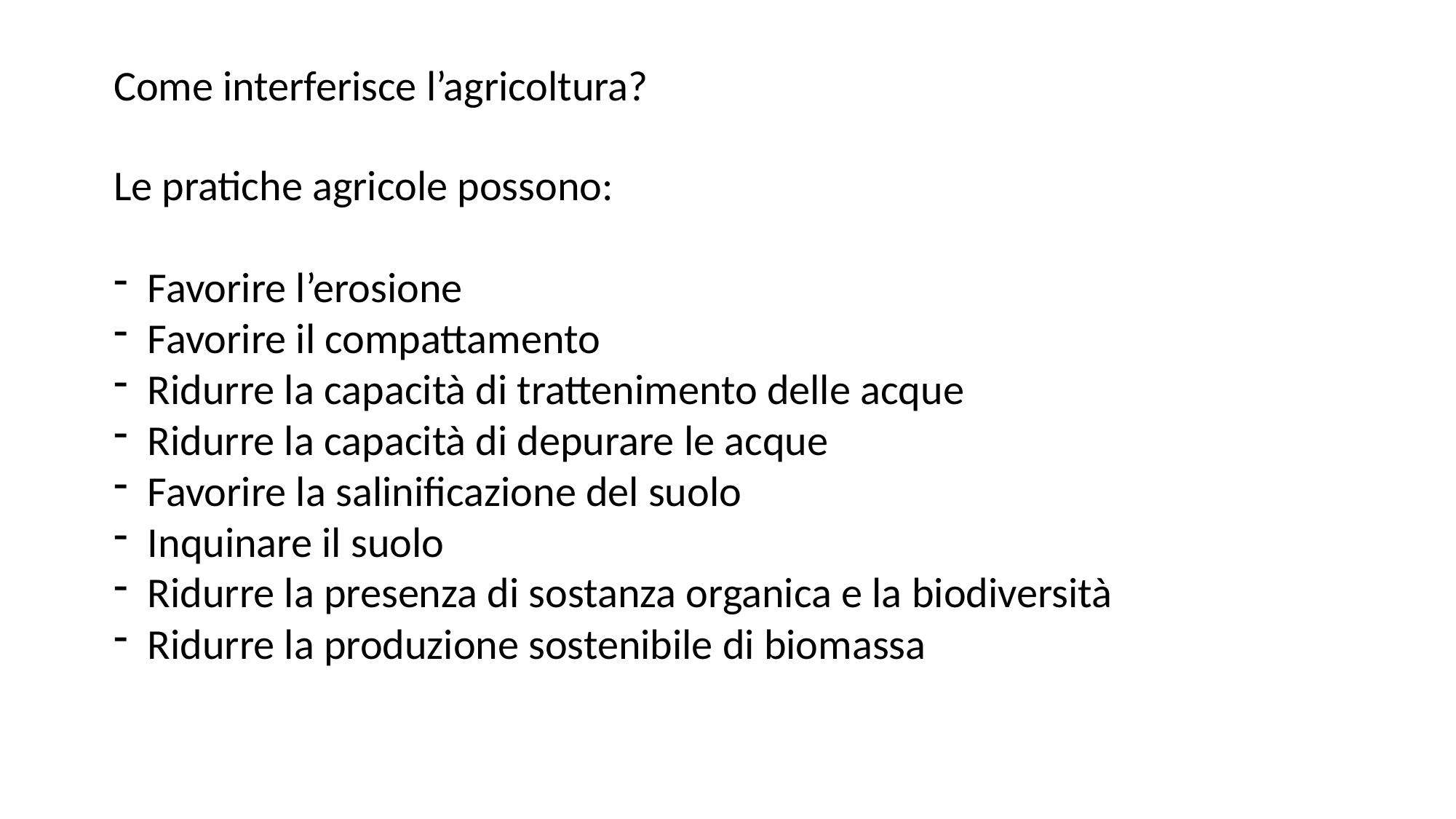

Come interferisce l’agricoltura?
Le pratiche agricole possono:

Favorire l’erosione
Favorire il compattamento
Ridurre la capacità di trattenimento delle acque
Ridurre la capacità di depurare le acque
Favorire la salinificazione del suolo
Inquinare il suolo
Ridurre la presenza di sostanza organica e la biodiversità
Ridurre la produzione sostenibile di biomassa